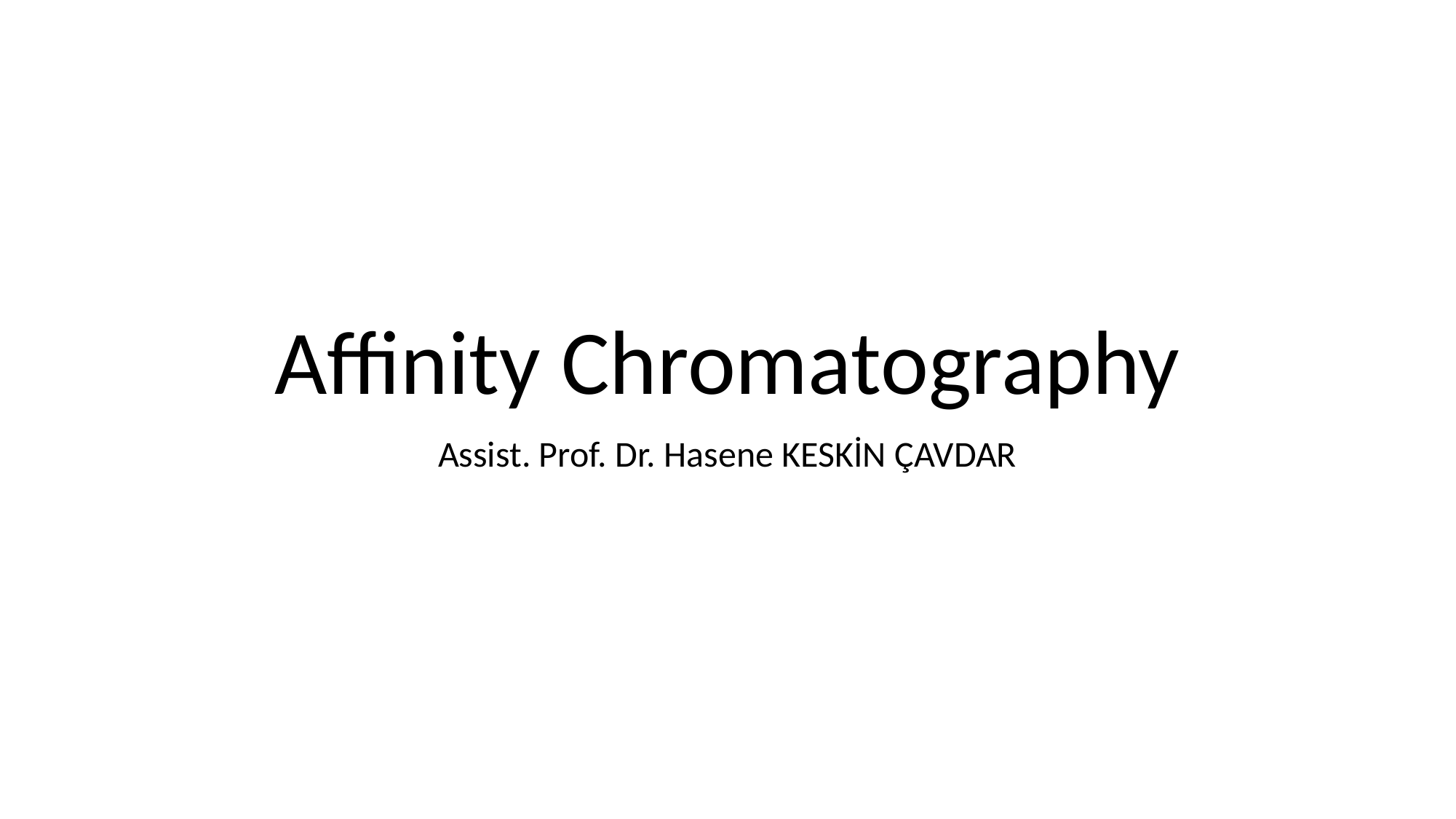

# Affinity Chromatography
Assist. Prof. Dr. Hasene KESKİN ÇAVDAR